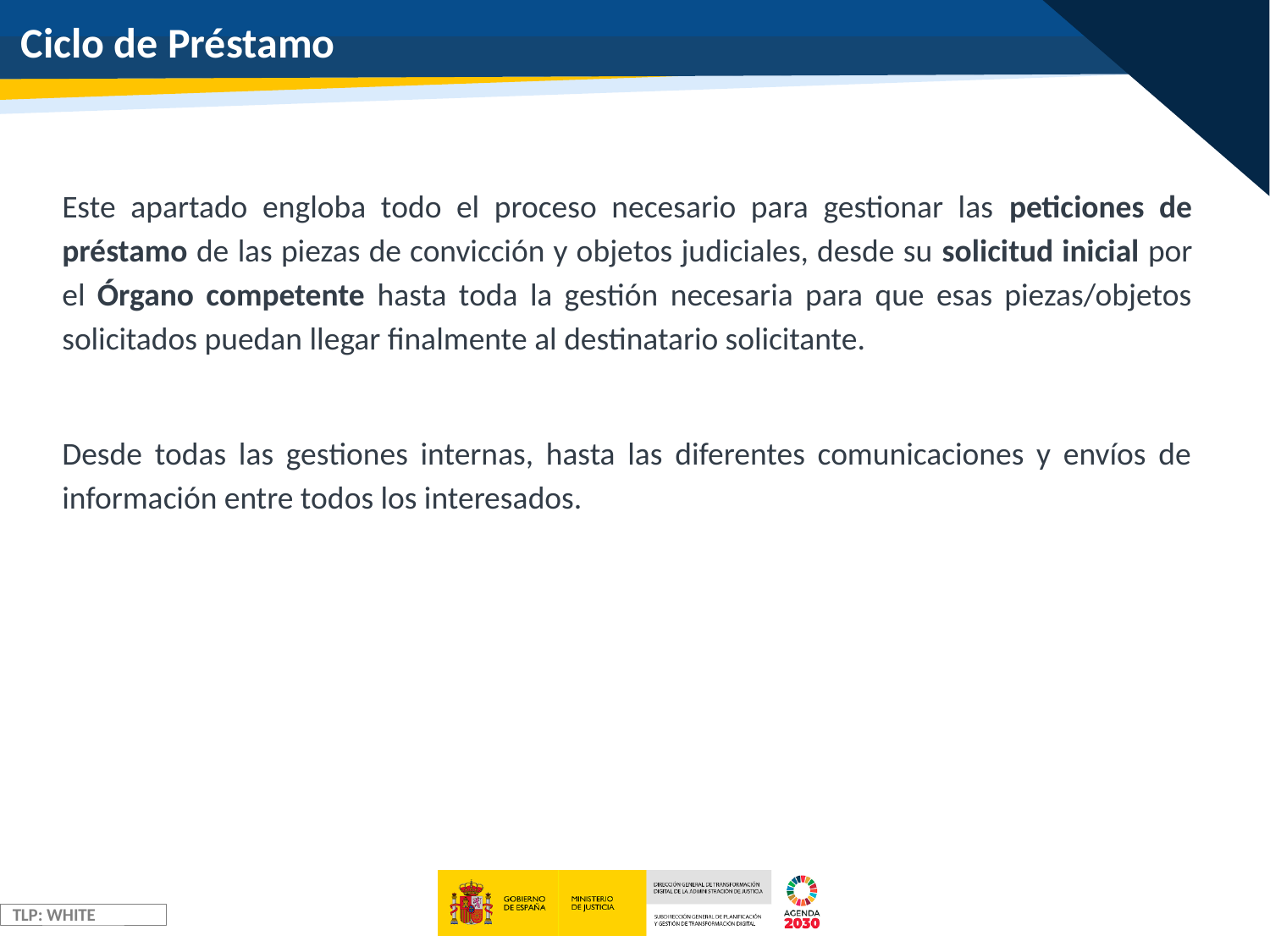

# Ciclo de Préstamo
Este apartado engloba todo el proceso necesario para gestionar las peticiones de préstamo de las piezas de convicción y objetos judiciales, desde su solicitud inicial por el Órgano competente hasta toda la gestión necesaria para que esas piezas/objetos solicitados puedan llegar finalmente al destinatario solicitante.

Desde todas las gestiones internas, hasta las diferentes comunicaciones y envíos de información entre todos los interesados.